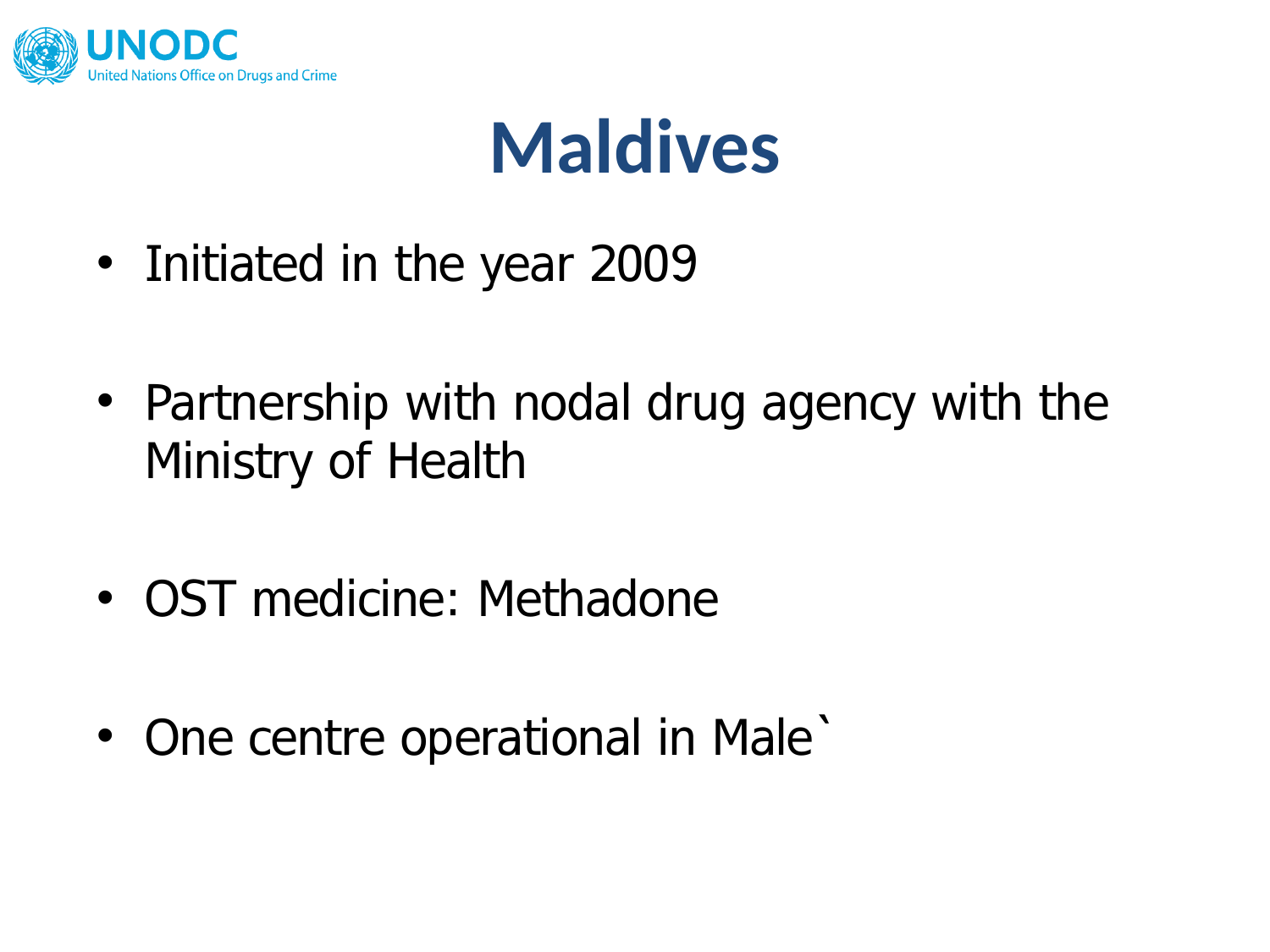

Maldives
Initiated in the year 2009

Partnership with nodal drug agency with the Ministry of Health

OST medicine: Methadone

One centre operational in Male`